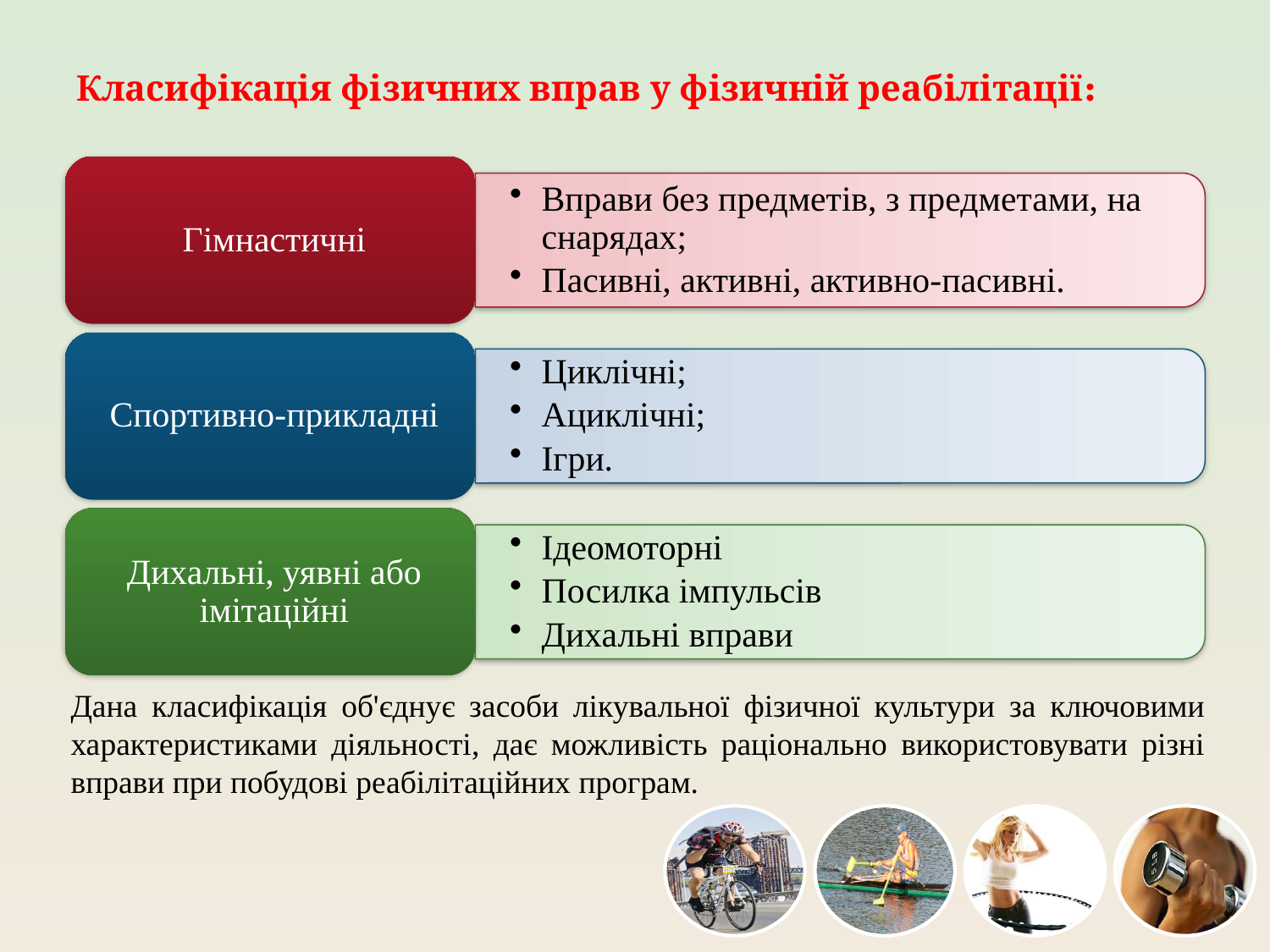

# Класифікація фізичних вправ у фізичній реабілітації:
Вправи без предметів, з предметами, на снарядах;
Пасивні, активні, активно-пасивні.
Гімнастичні
Циклічні;
Ациклічні;
Ігри.
Спортивно-прикладні
Ідеомоторні
Посилка імпульсів
Дихальні вправи
Дихальні, уявні або імітаційні
Дана класифікація об'єднує засоби лікувальної фізичної культури за ключовими характеристиками діяльності, дає можливість раціонально використовувати різні вправи при побудові реабілітаційних програм.